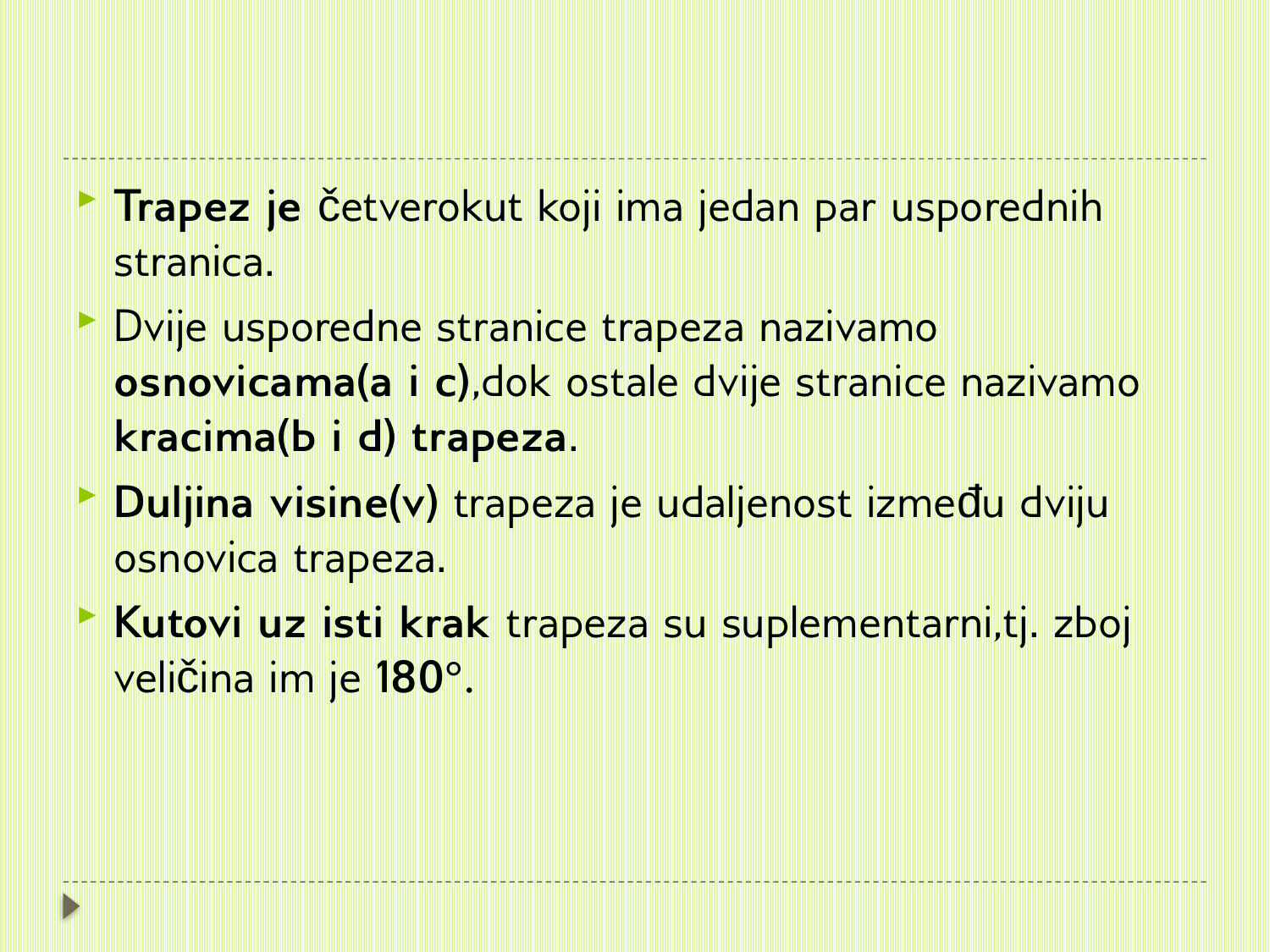

Trapez je četverokut koji ima jedan par usporednih stranica.
Dvije usporedne stranice trapeza nazivamo osnovicama(a i c),dok ostale dvije stranice nazivamo kracima(b i d) trapeza.
Duljina visine(v) trapeza je udaljenost između dviju osnovica trapeza.
Kutovi uz isti krak trapeza su suplementarni,tj. zboj veličina im je 180°.